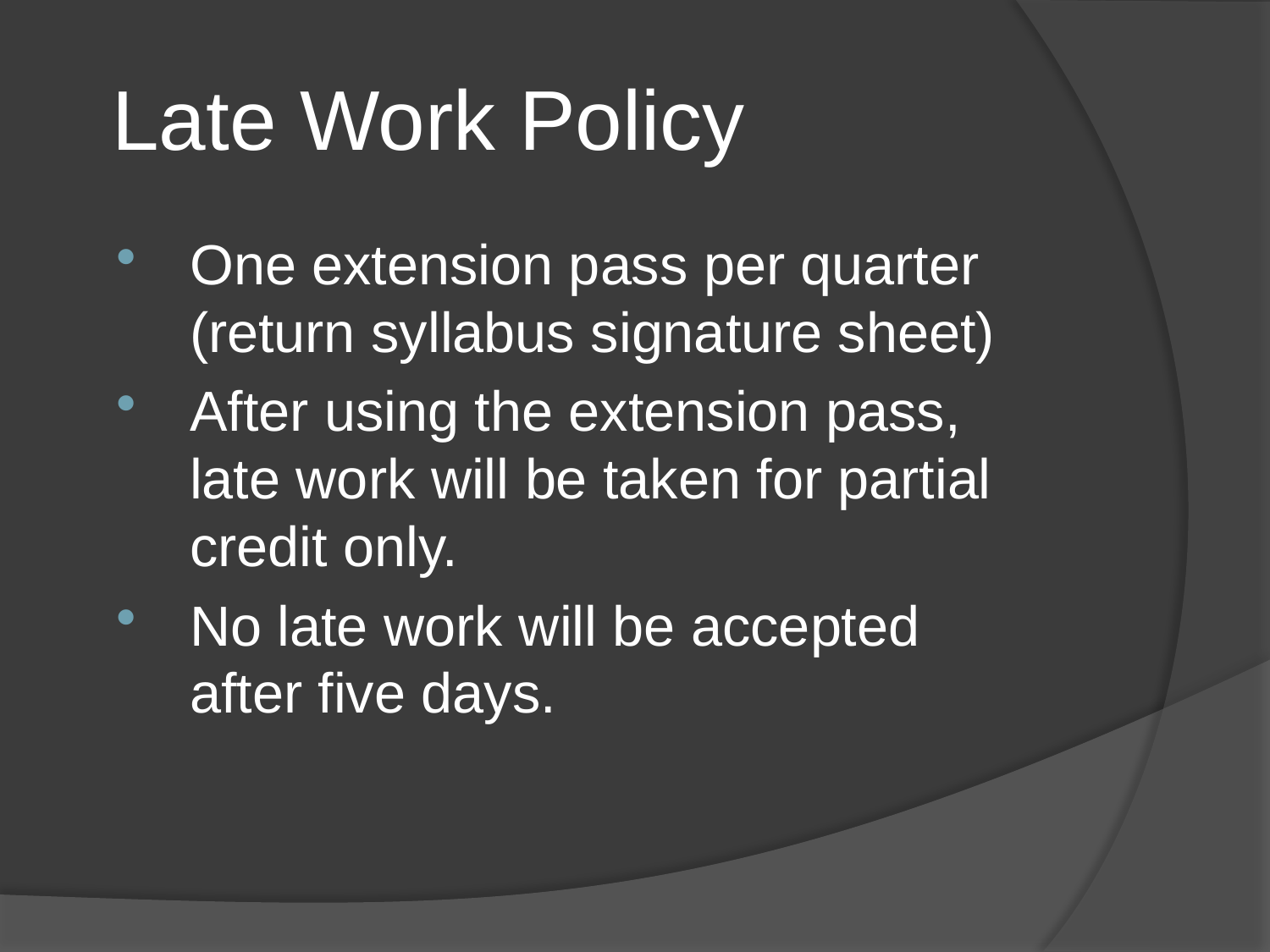

# Late Work Policy
One extension pass per quarter (return syllabus signature sheet)
After using the extension pass, late work will be taken for partial credit only.
No late work will be accepted after five days.